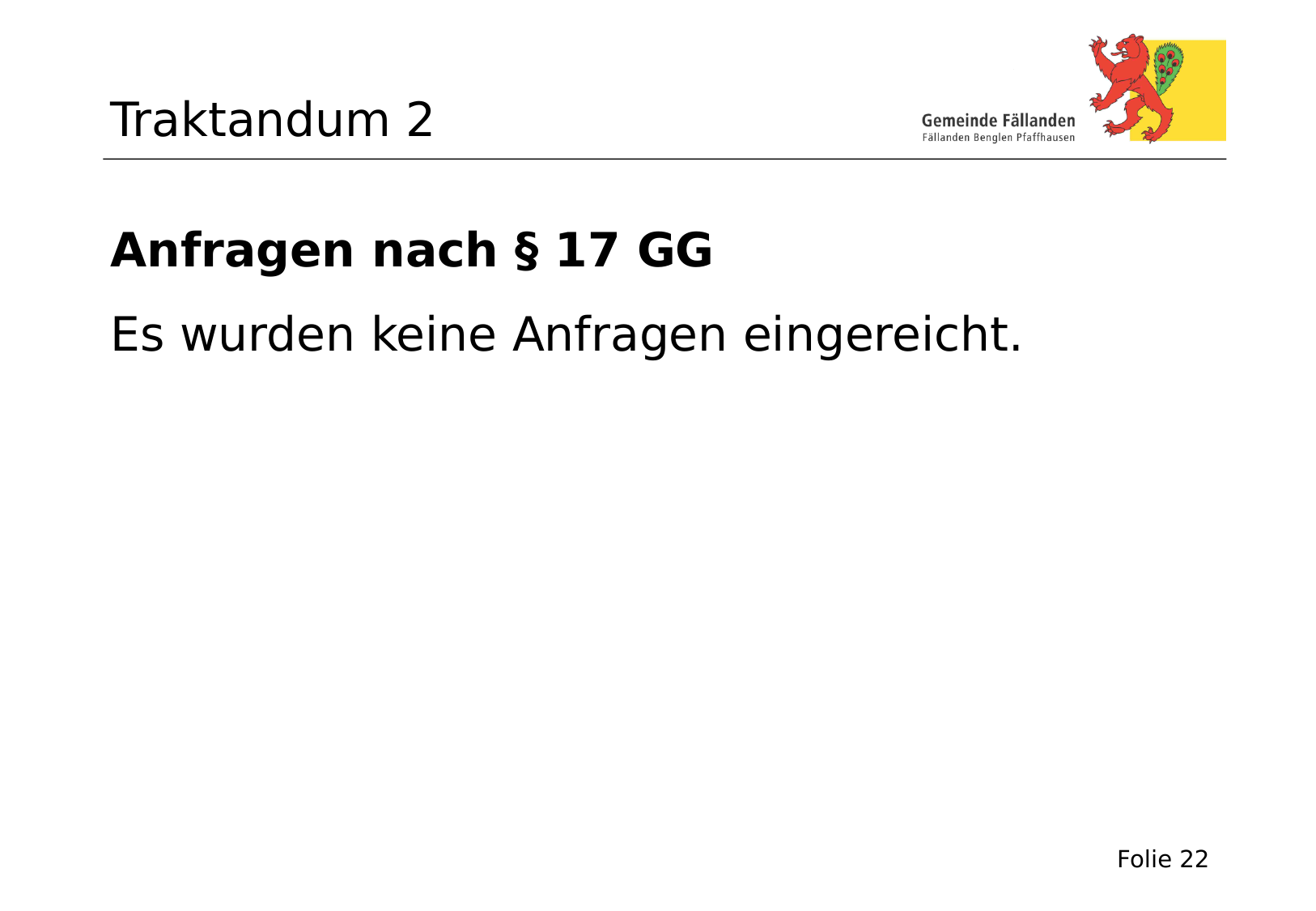

# Traktandum 2
Anfragen nach § 17 GG
Es wurden keine Anfragen eingereicht.
Folie 22